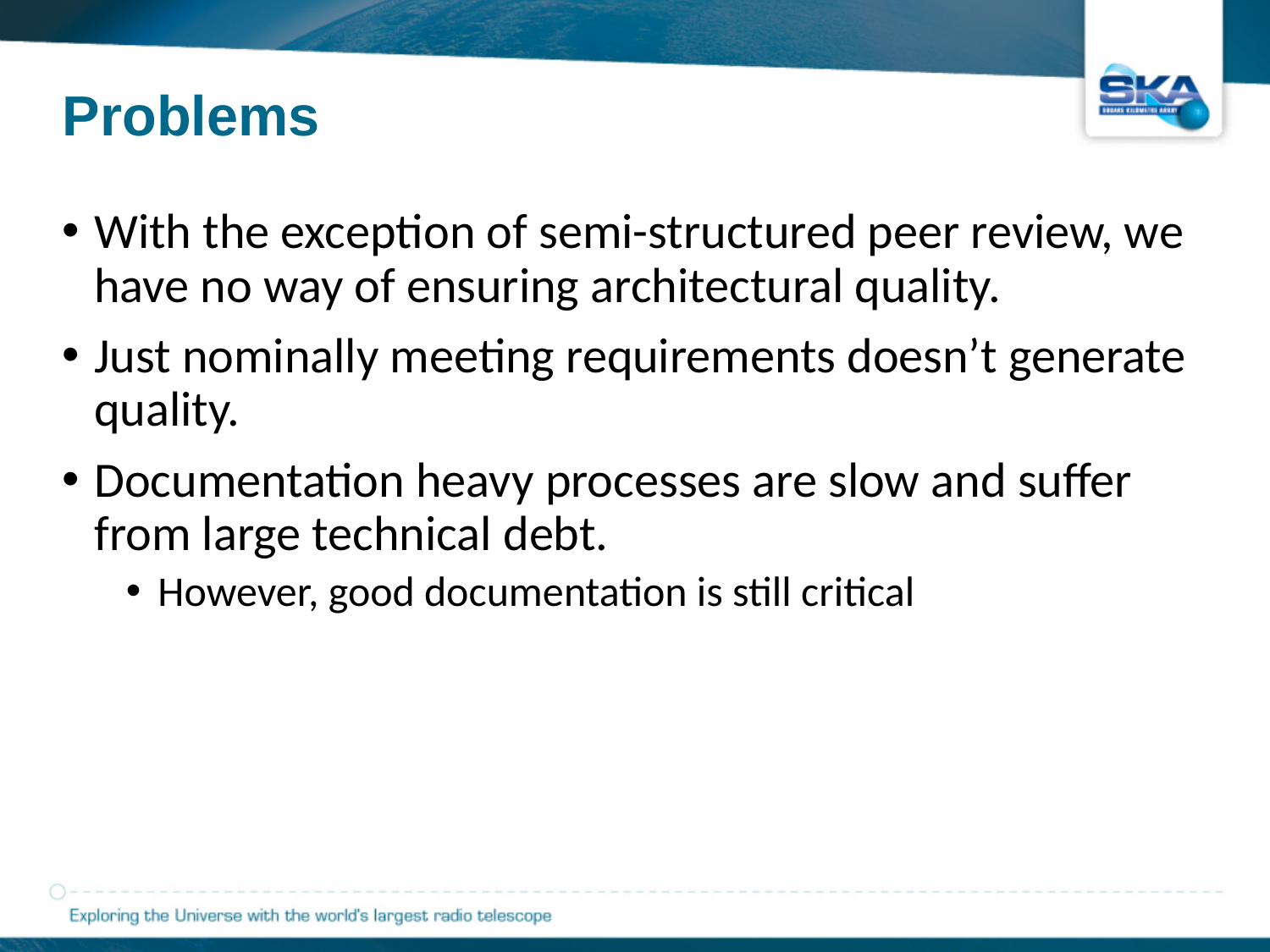

# Problems
With the exception of semi-structured peer review, we have no way of ensuring architectural quality.
Just nominally meeting requirements doesn’t generate quality.
Documentation heavy processes are slow and suffer from large technical debt.
However, good documentation is still critical